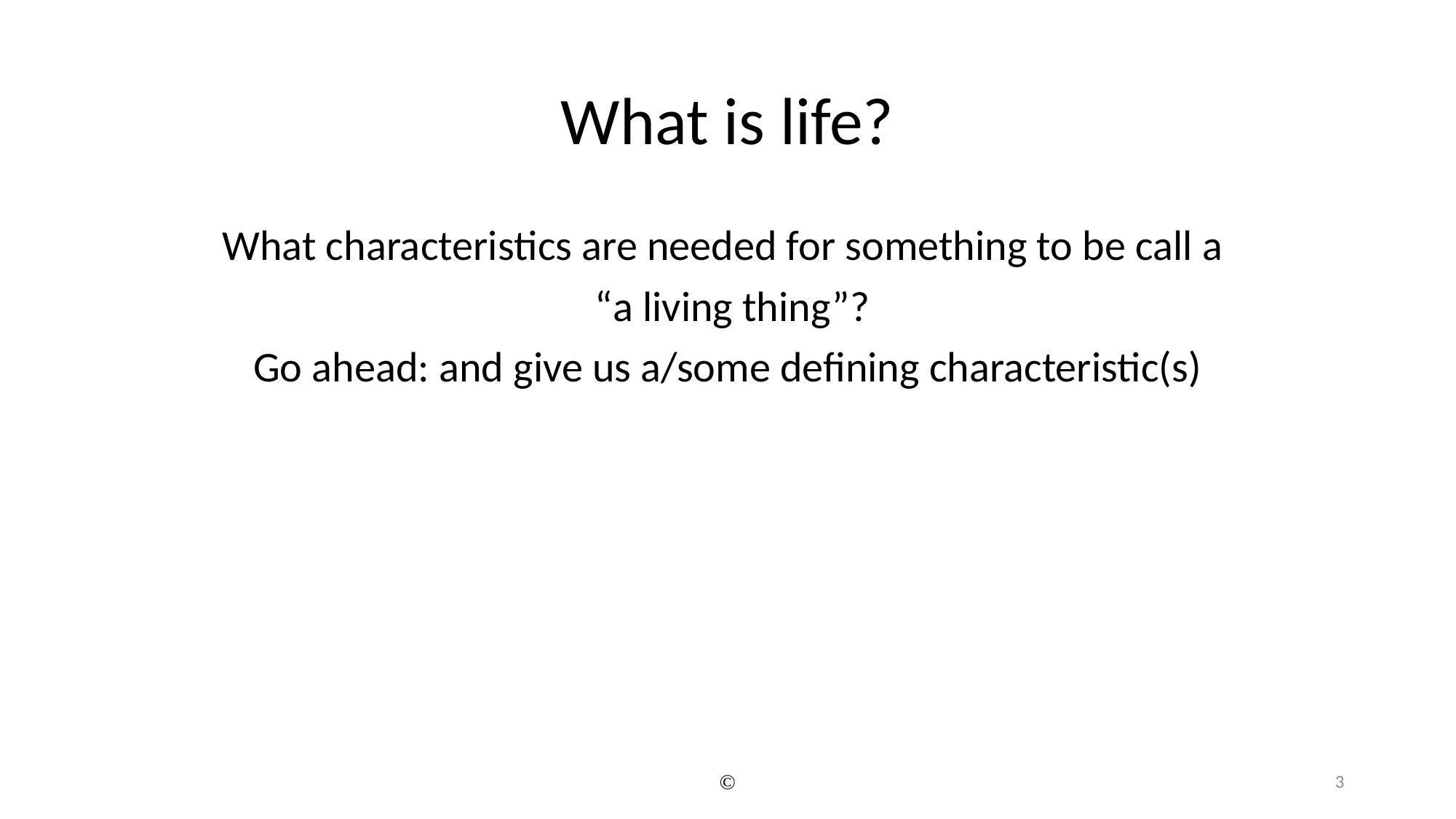

# What is life?
What characteristics are needed for something to be call a
 “a living thing”?
Go ahead: and give us a/some defining characteristic(s)
©
3